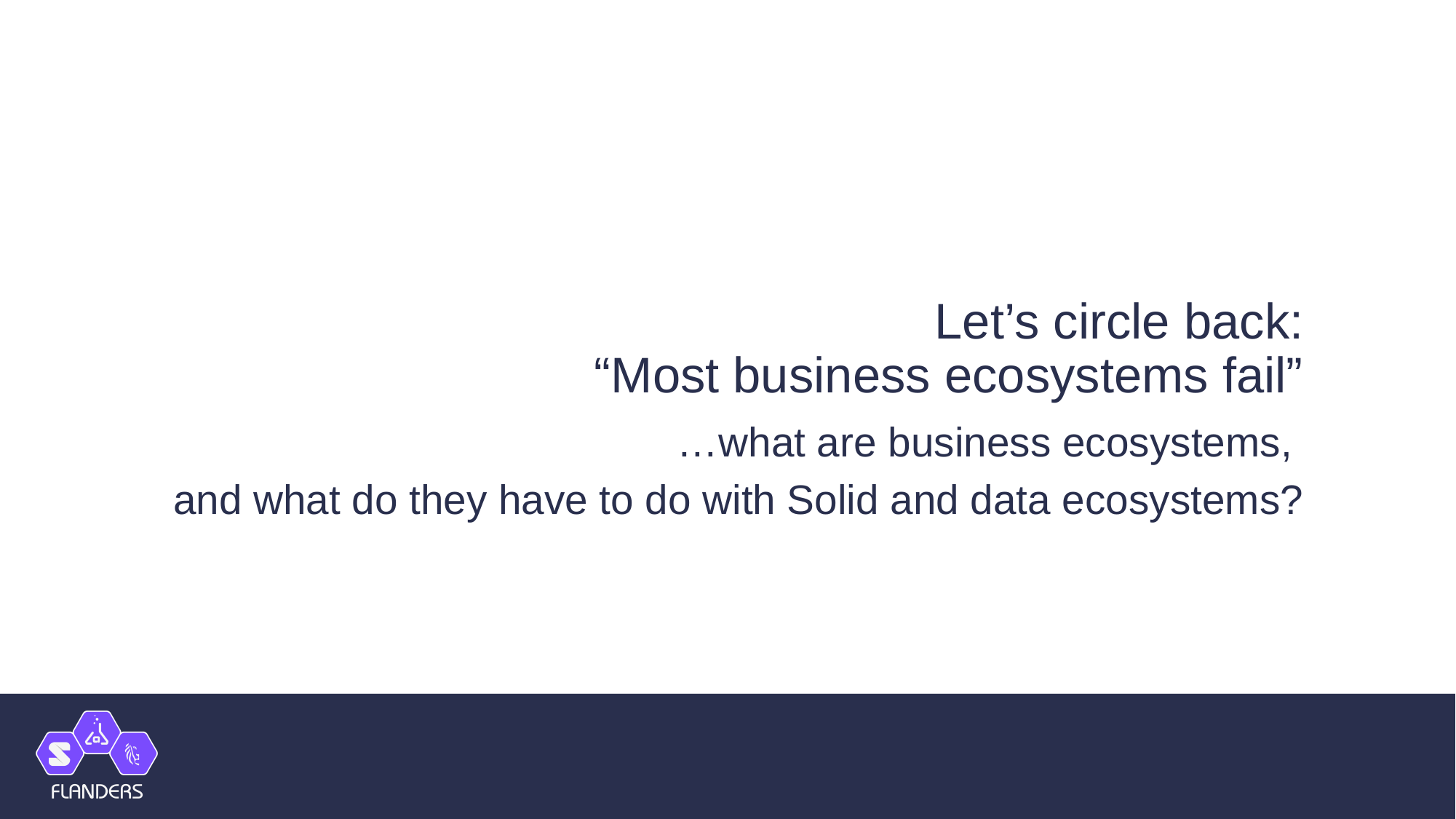

# Let’s circle back: “Most business ecosystems fail”
…what are business ecosystems,
and what do they have to do with Solid and data ecosystems?